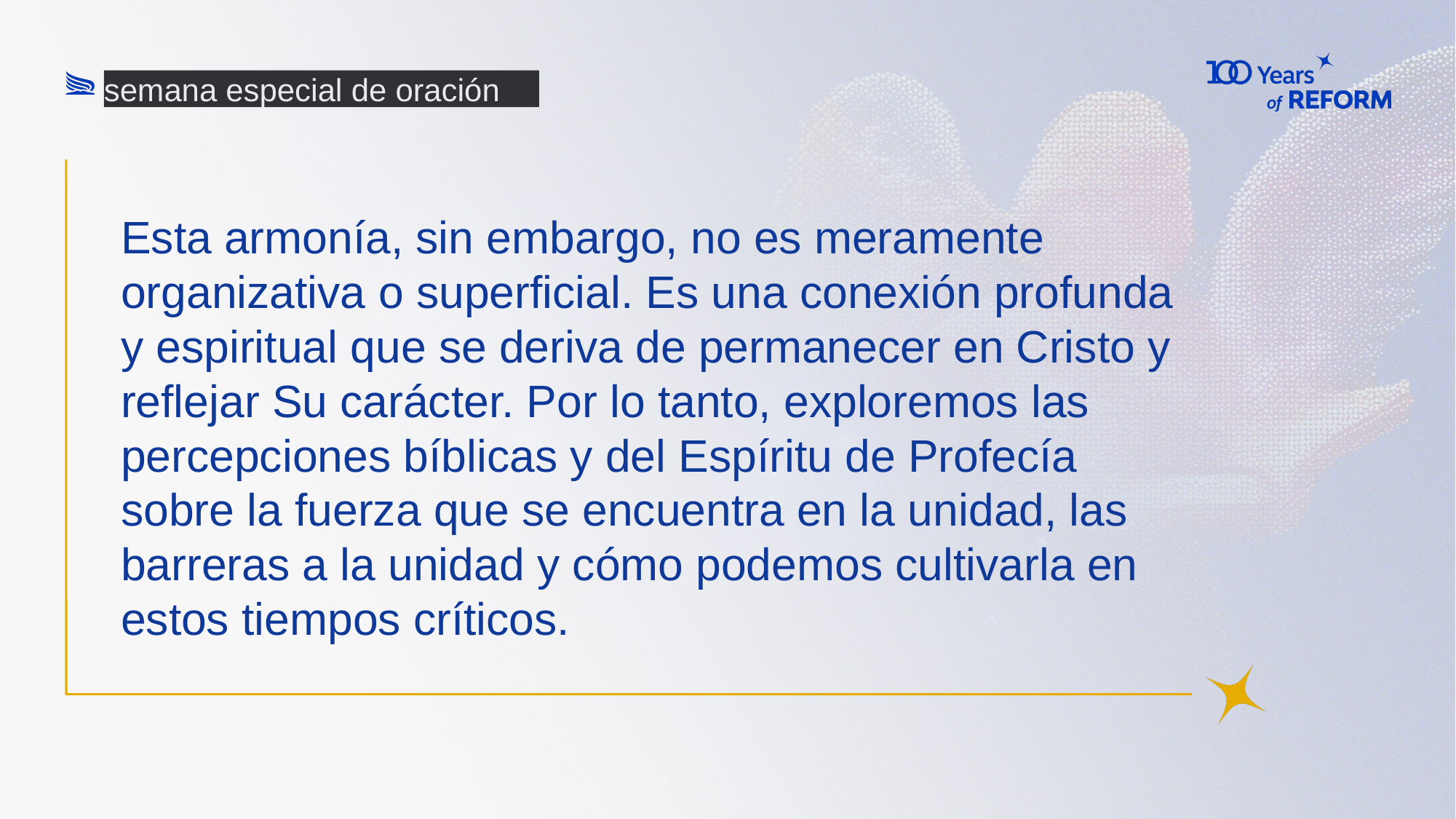

semana especial de oración
Esta armonía, sin embargo, no es meramente organizativa o superficial. Es una conexión profunda y espiritual que se deriva de permanecer en Cristo y reflejar Su carácter. Por lo tanto, exploremos las percepciones bíblicas y del Espíritu de Profecía sobre la fuerza que se encuentra en la unidad, las barreras a la unidad y cómo podemos cultivarla en estos tiempos críticos.